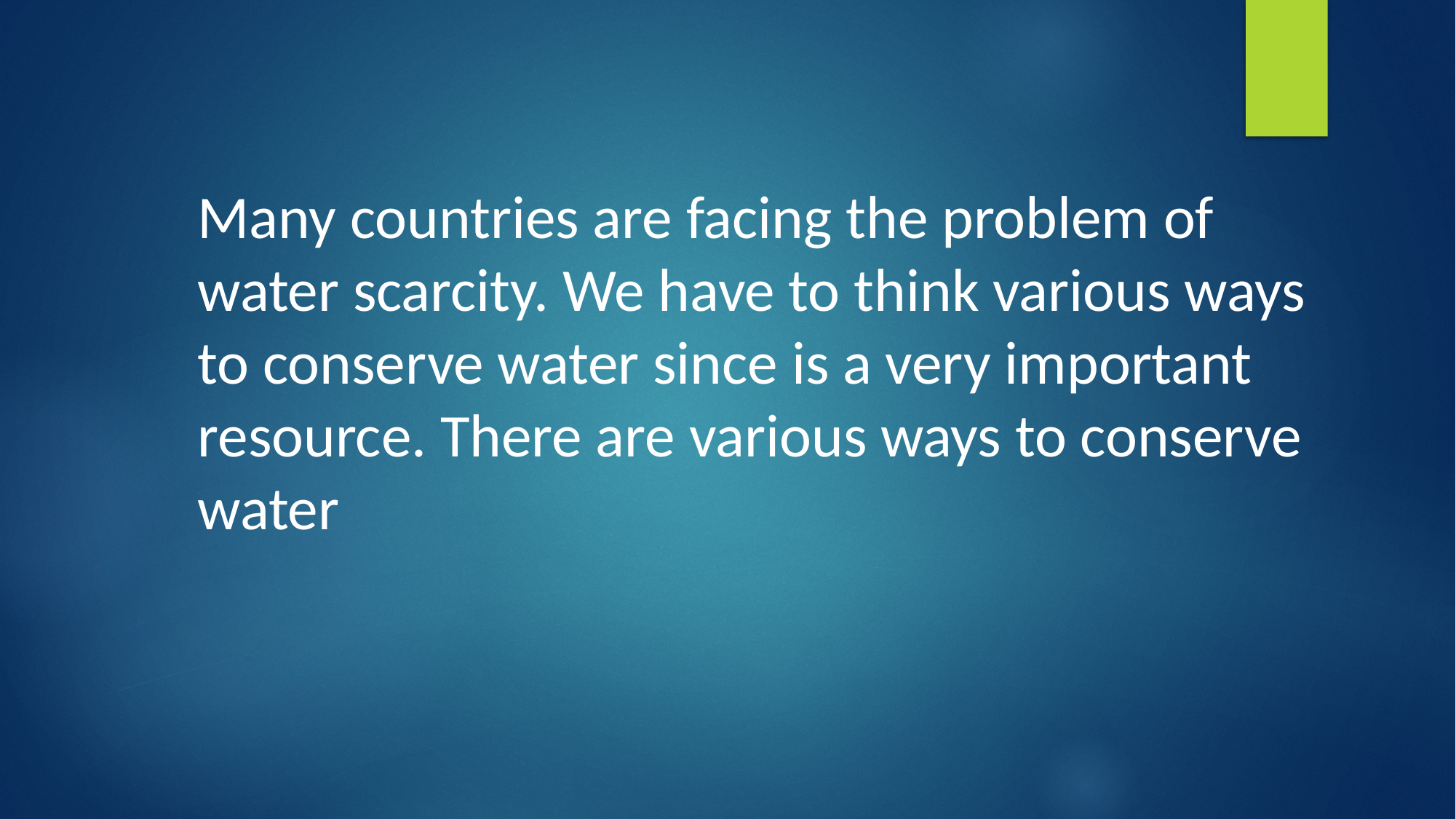

Many countries are facing the problem of water scarcity. We have to think various ways to conserve water since is a very important resource. There are various ways to conserve water